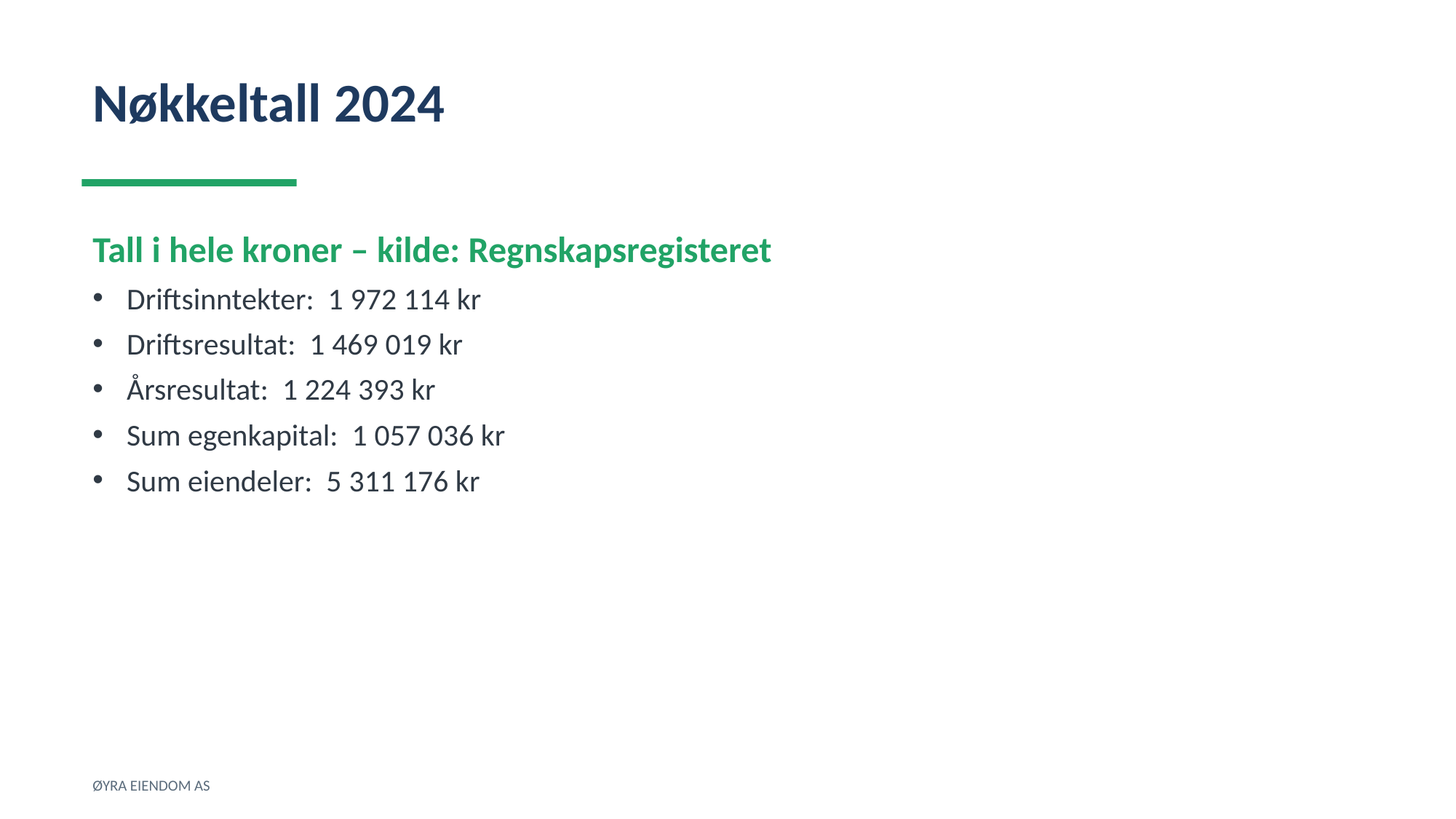

Nøkkeltall 2024

Tall i hele kroner – kilde: Regnskapsregisteret
Driftsinntekter:  1 972 114 kr
Driftsresultat:  1 469 019 kr
Årsresultat:  1 224 393 kr
Sum egenkapital:  1 057 036 kr
Sum eiendeler:  5 311 176 kr
ØYRA EIENDOM AS